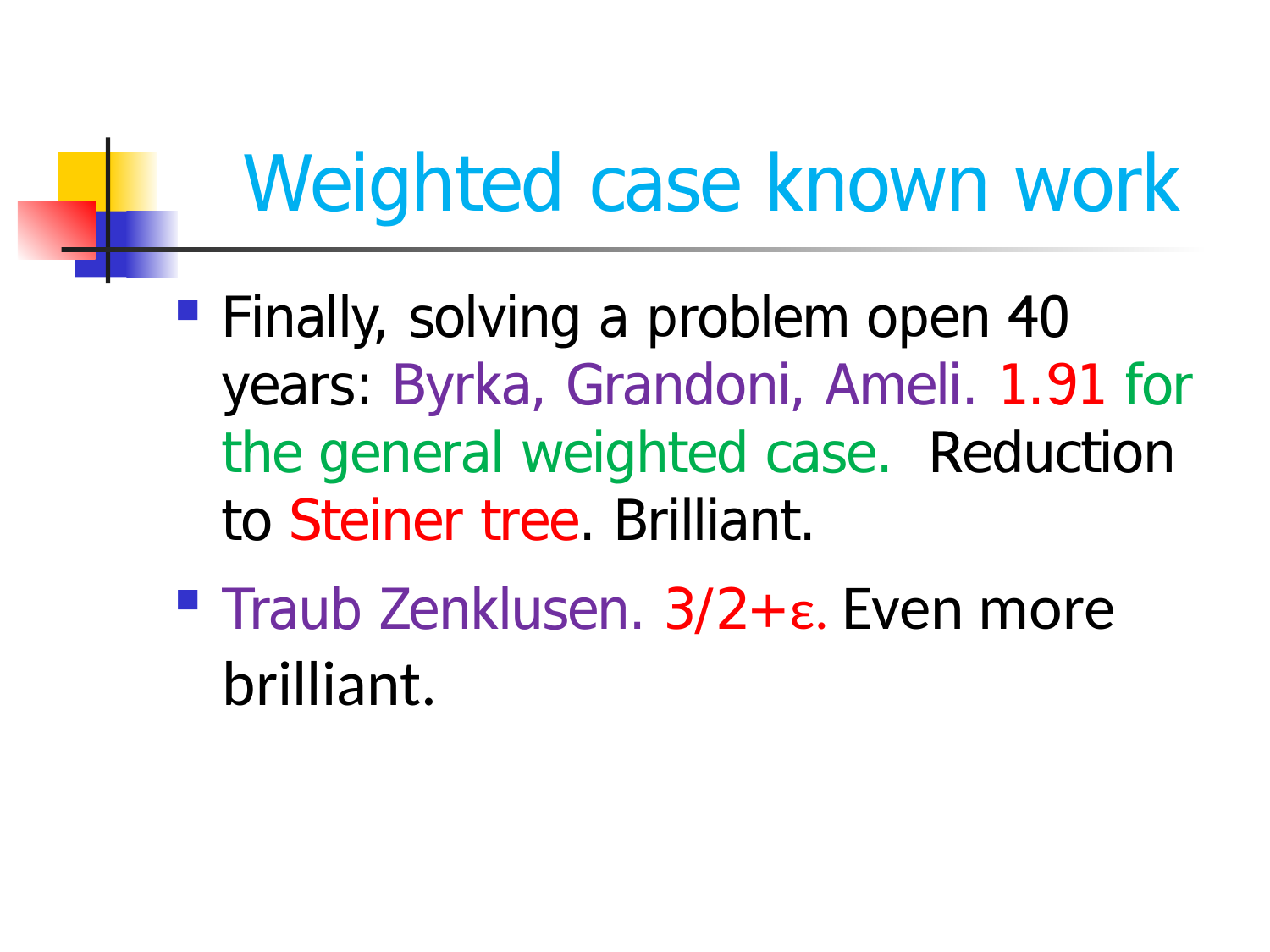

Weighted case known work
Finally, solving a problem open 40 years: Byrka, Grandoni, Ameli. 1.91 for the general weighted case.  Reduction to Steiner tree. Brilliant.
Traub Zenklusen. 3/2+ε. Even more brilliant.